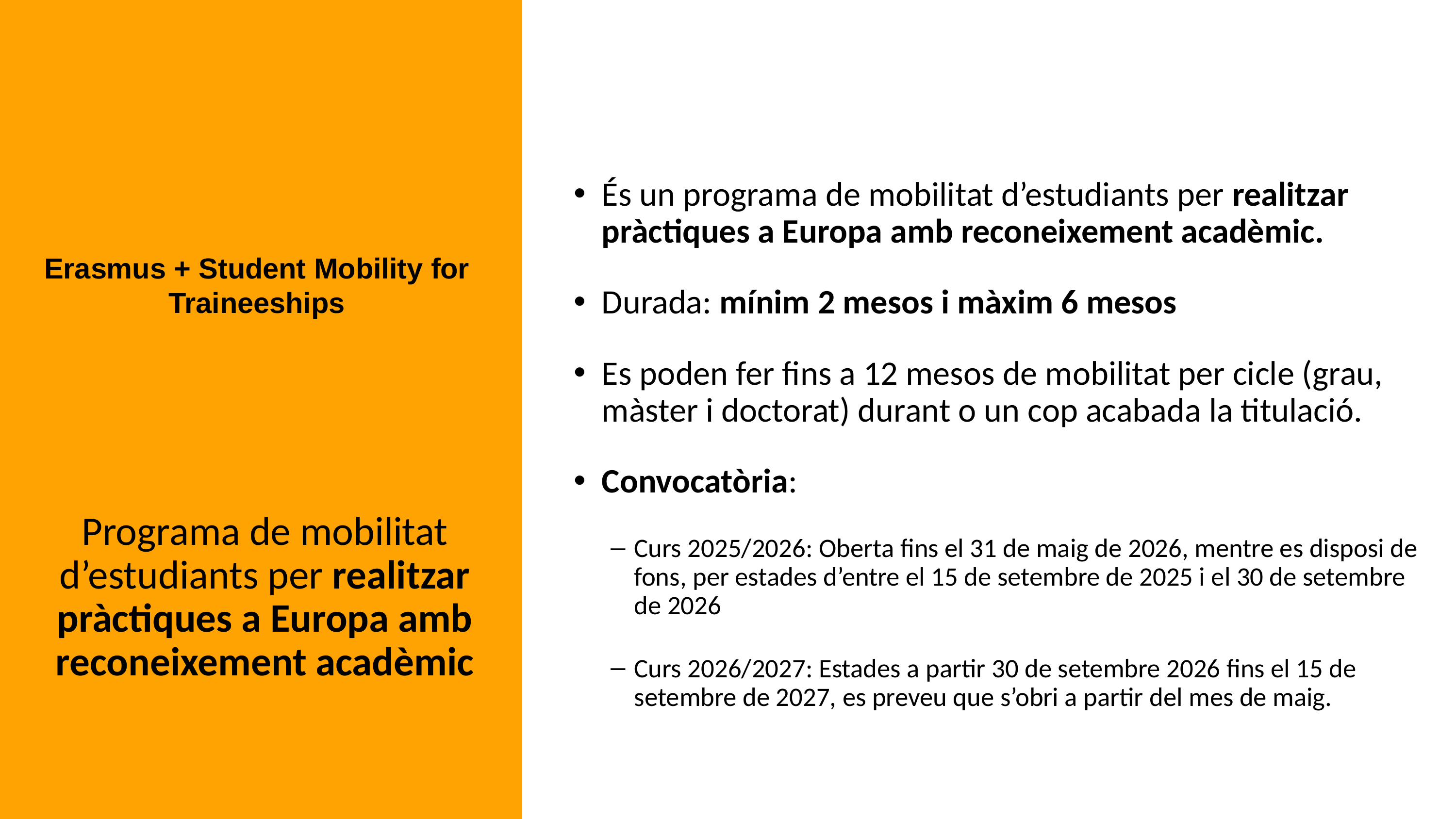

És un programa de mobilitat d’estudiants per realitzar pràctiques a Europa amb reconeixement acadèmic.
Durada: mínim 2 mesos i màxim 6 mesos
Es poden fer fins a 12 mesos de mobilitat per cicle (grau, màster i doctorat) durant o un cop acabada la titulació.
Convocatòria:
Curs 2025/2026: Oberta fins el 31 de maig de 2026, mentre es disposi de fons, per estades d’entre el 15 de setembre de 2025 i el 30 de setembre de 2026
Curs 2026/2027: Estades a partir 30 de setembre 2026 fins el 15 de setembre de 2027, es preveu que s’obri a partir del mes de maig.

# Erasmus + Student Mobility for Traineeships
Programa de mobilitat d’estudiants per realitzar pràctiques a Europa amb reconeixement acadèmic